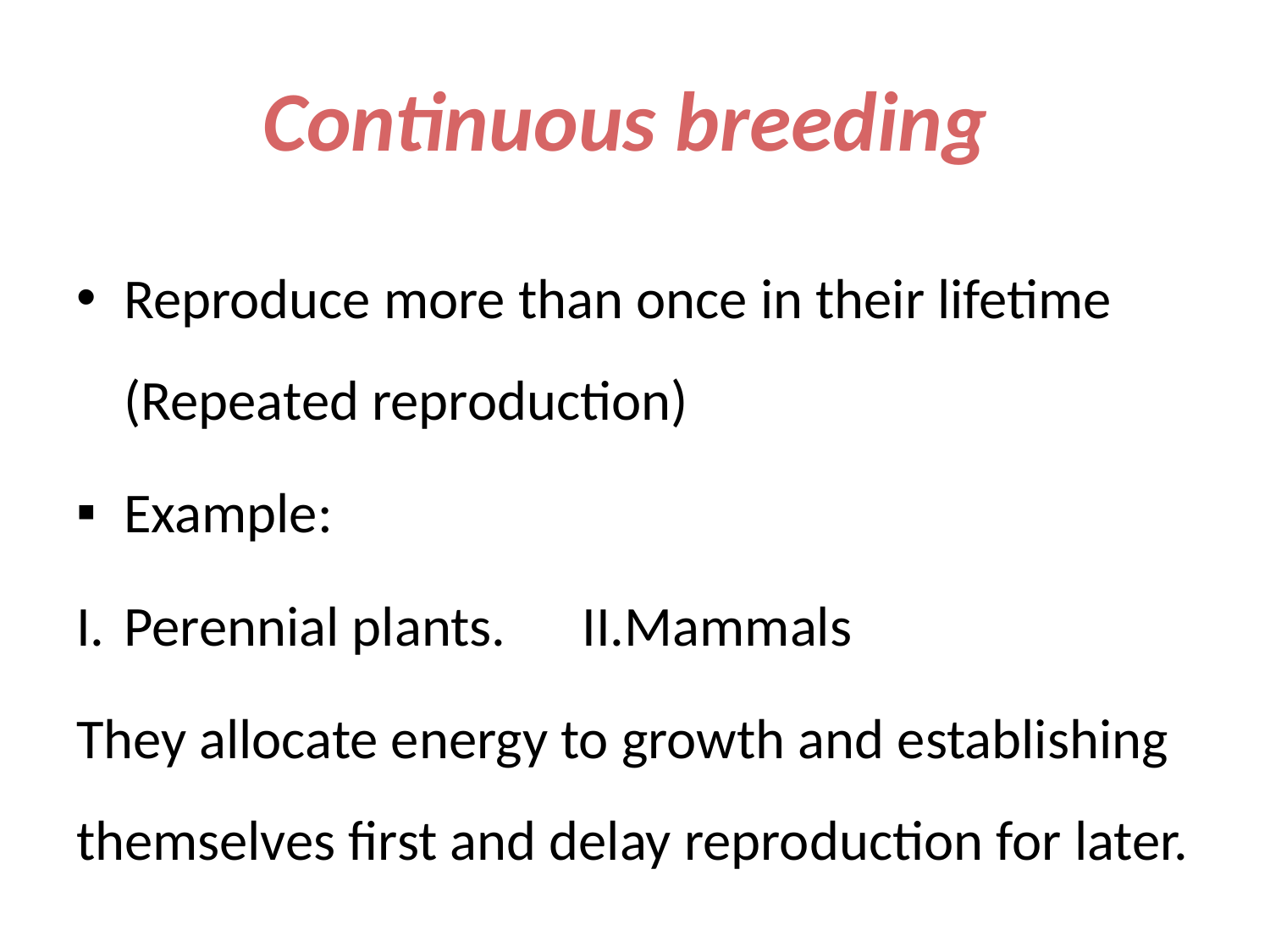

# Continuous breeding
Reproduce more than once in their lifetime (Repeated reproduction)
Example:
Perennial plants.      II.Mammals
They allocate energy to growth and establishing themselves first and delay reproduction for later.